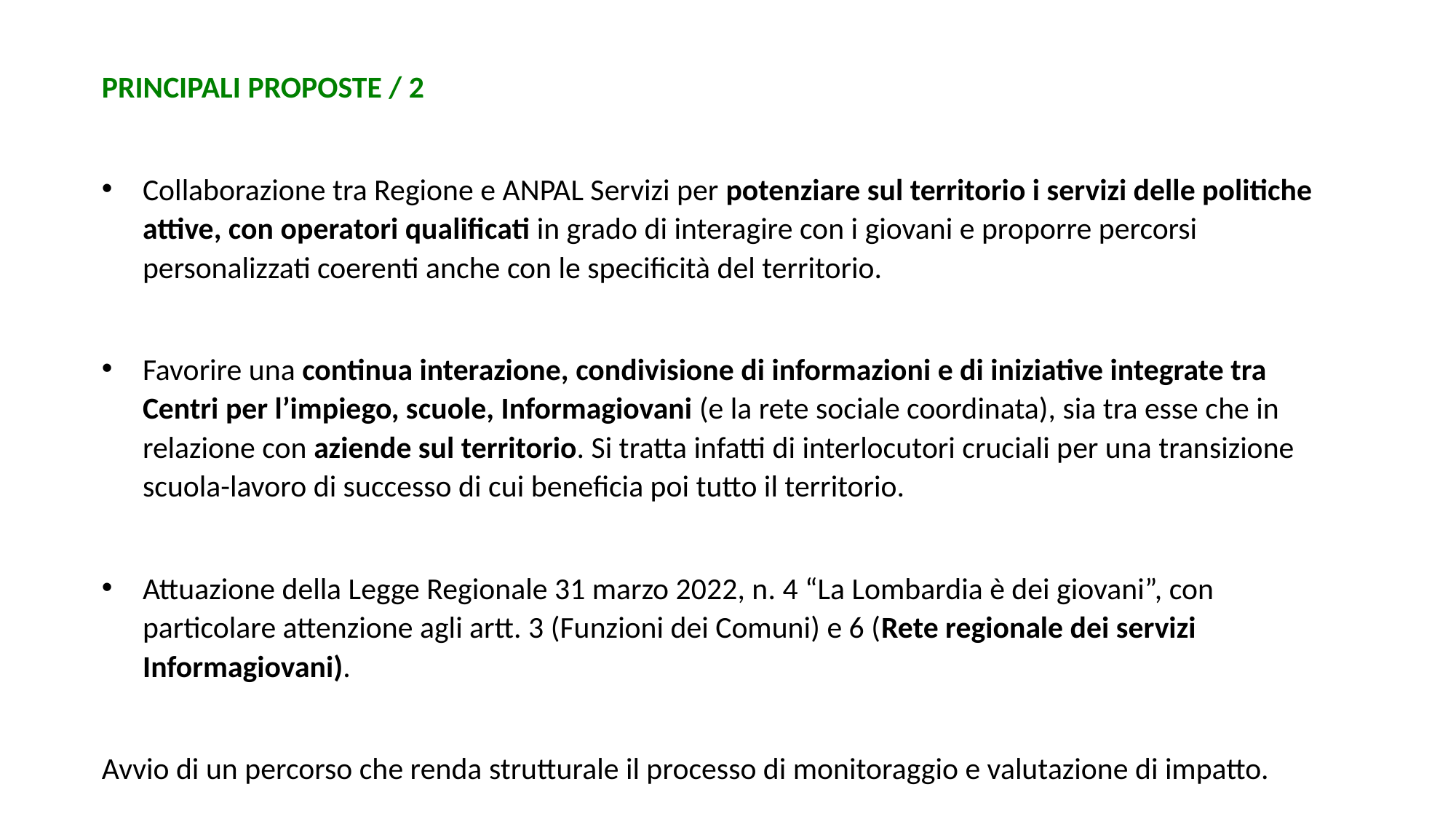

PRINCIPALI PROPOSTE / 2

Collaborazione tra Regione e ANPAL Servizi per potenziare sul territorio i servizi delle politiche attive, con operatori qualificati in grado di interagire con i giovani e proporre percorsi personalizzati coerenti anche con le specificità del territorio.

Favorire una continua interazione, condivisione di informazioni e di iniziative integrate tra Centri per l’impiego, scuole, Informagiovani (e la rete sociale coordinata), sia tra esse che in relazione con aziende sul territorio. Si tratta infatti di interlocutori cruciali per una transizione scuola-lavoro di successo di cui beneficia poi tutto il territorio.

Attuazione della Legge Regionale 31 marzo 2022, n. 4 “La Lombardia è dei giovani”, con particolare attenzione agli artt. 3 (Funzioni dei Comuni) e 6 (Rete regionale dei servizi Informagiovani).

Avvio di un percorso che renda strutturale il processo di monitoraggio e valutazione di impatto.